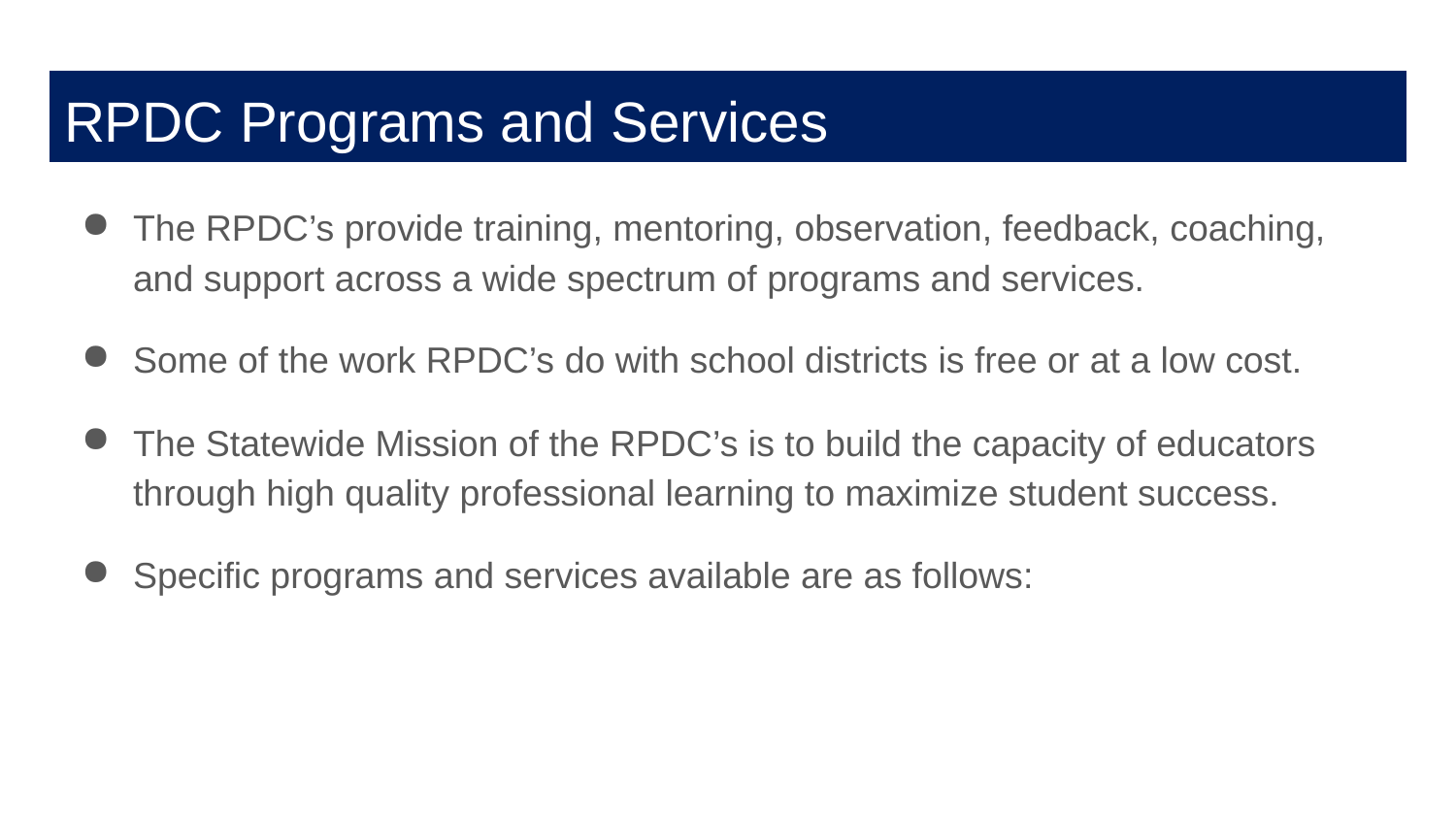

# RPDC Programs and Services
The RPDC’s provide training, mentoring, observation, feedback, coaching, and support across a wide spectrum of programs and services.
Some of the work RPDC’s do with school districts is free or at a low cost.
The Statewide Mission of the RPDC’s is to build the capacity of educators through high quality professional learning to maximize student success.
Specific programs and services available are as follows: